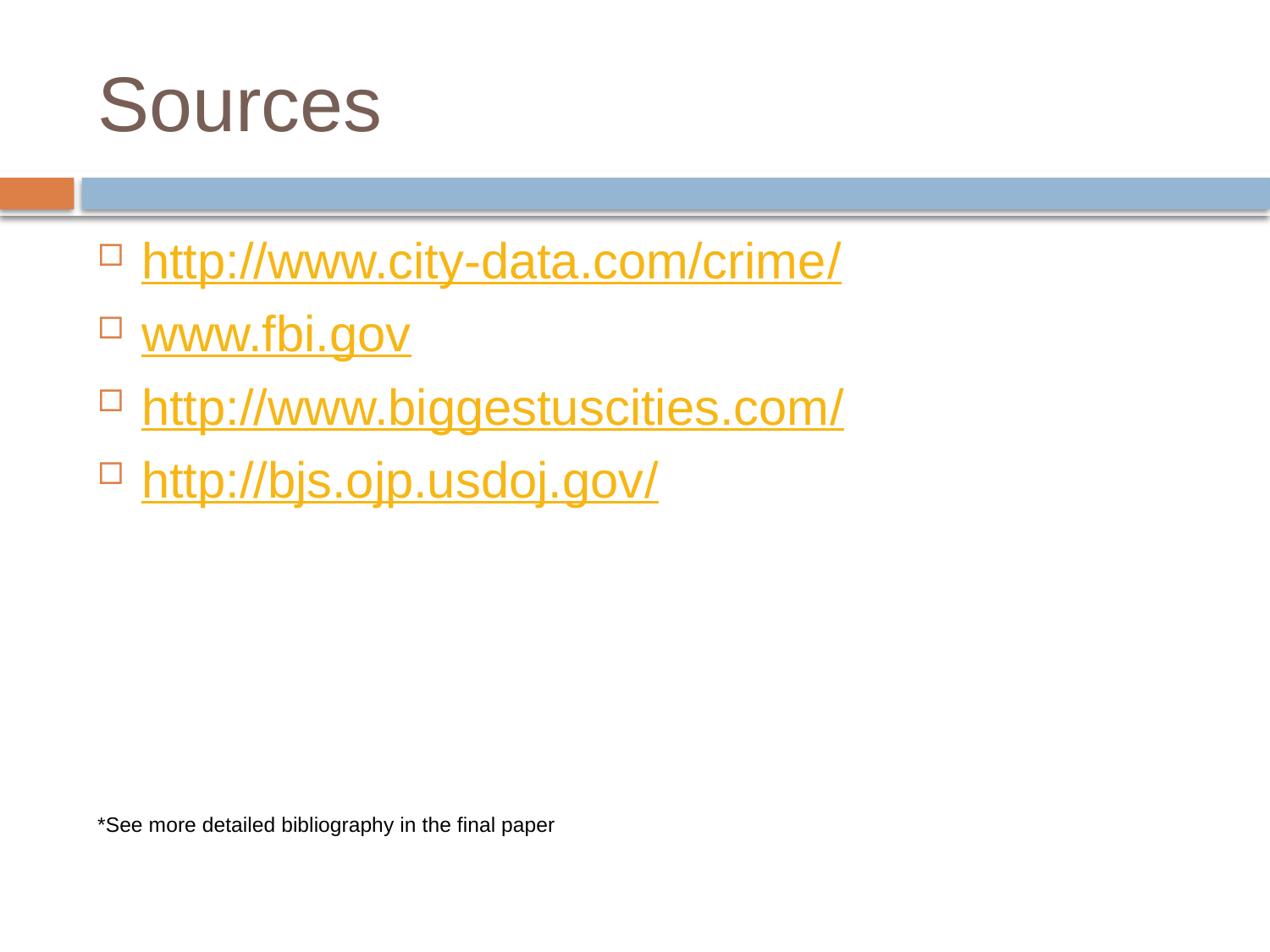

# Sources
http://www.city-data.com/crime/
www.fbi.gov
http://www.biggestuscities.com/
http://bjs.ojp.usdoj.gov/

*See more detailed bibliography in the final paper